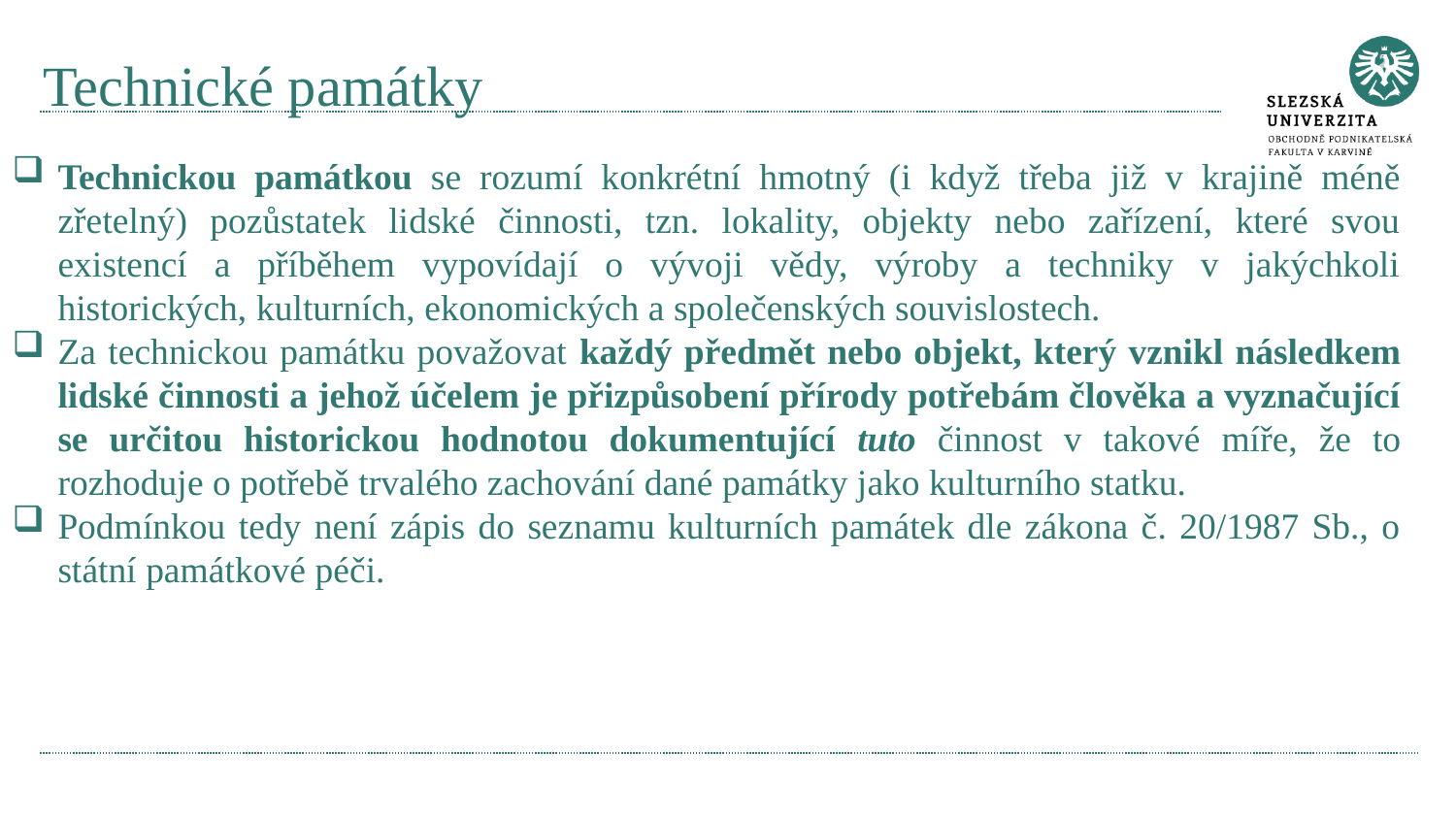

# Technické památky

Technickou památkou se rozumí konkrétní hmotný (i když třeba již v krajině méně zřetelný) pozůstatek lidské činnosti, tzn. lokality, objekty nebo zařízení, které svou existencí a příběhem vypovídají o vývoji vědy, výroby a techniky v jakýchkoli historických, kulturních, ekonomických a společenských souvislostech.
Za technickou památku považovat každý předmět nebo objekt, který vznikl následkem lidské činnosti a jehož účelem je přizpůsobení přírody potřebám člověka a vyznačující se určitou historickou hodnotou dokumentující tuto činnost v takové míře, že to rozhoduje o potřebě trvalého zachování dané památky jako kulturního statku.
Podmínkou tedy není zápis do seznamu kulturních památek dle zákona č. 20/1987 Sb., o státní památkové péči.